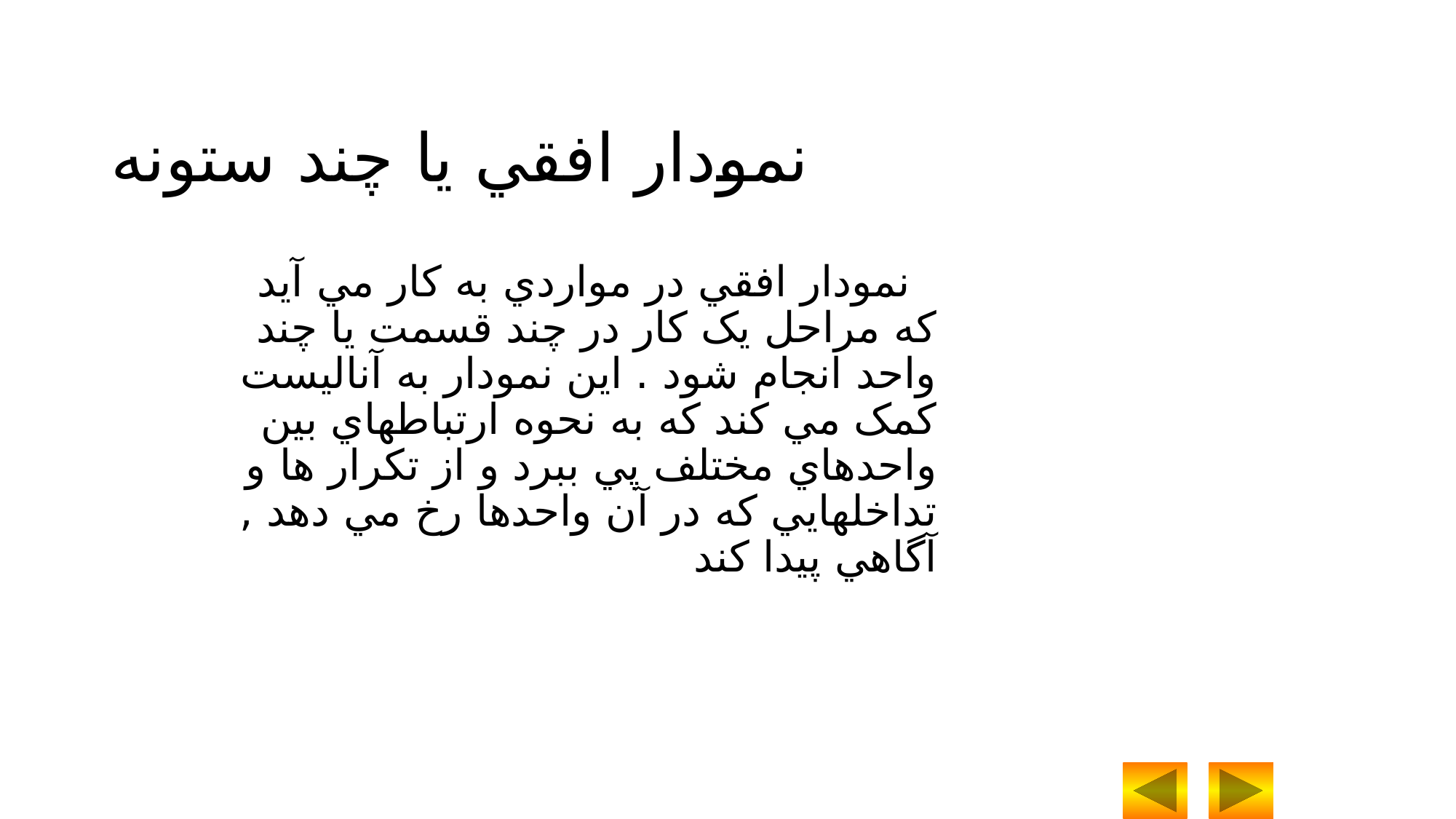

نمودار افقي يا چند ستونه
    نمودار افقي در مواردي به کار مي آيد که مراحل يک کار در چند قسمت يا چند واحد انجام شود . اين نمودار به آناليست کمک مي کند که به نحوه ارتباطهاي بين واحدهاي مختلف پي ببرد و از تکرار ها و تداخلهايي که در آن واحدها رخ مي دهد , آگاهي پيدا کند